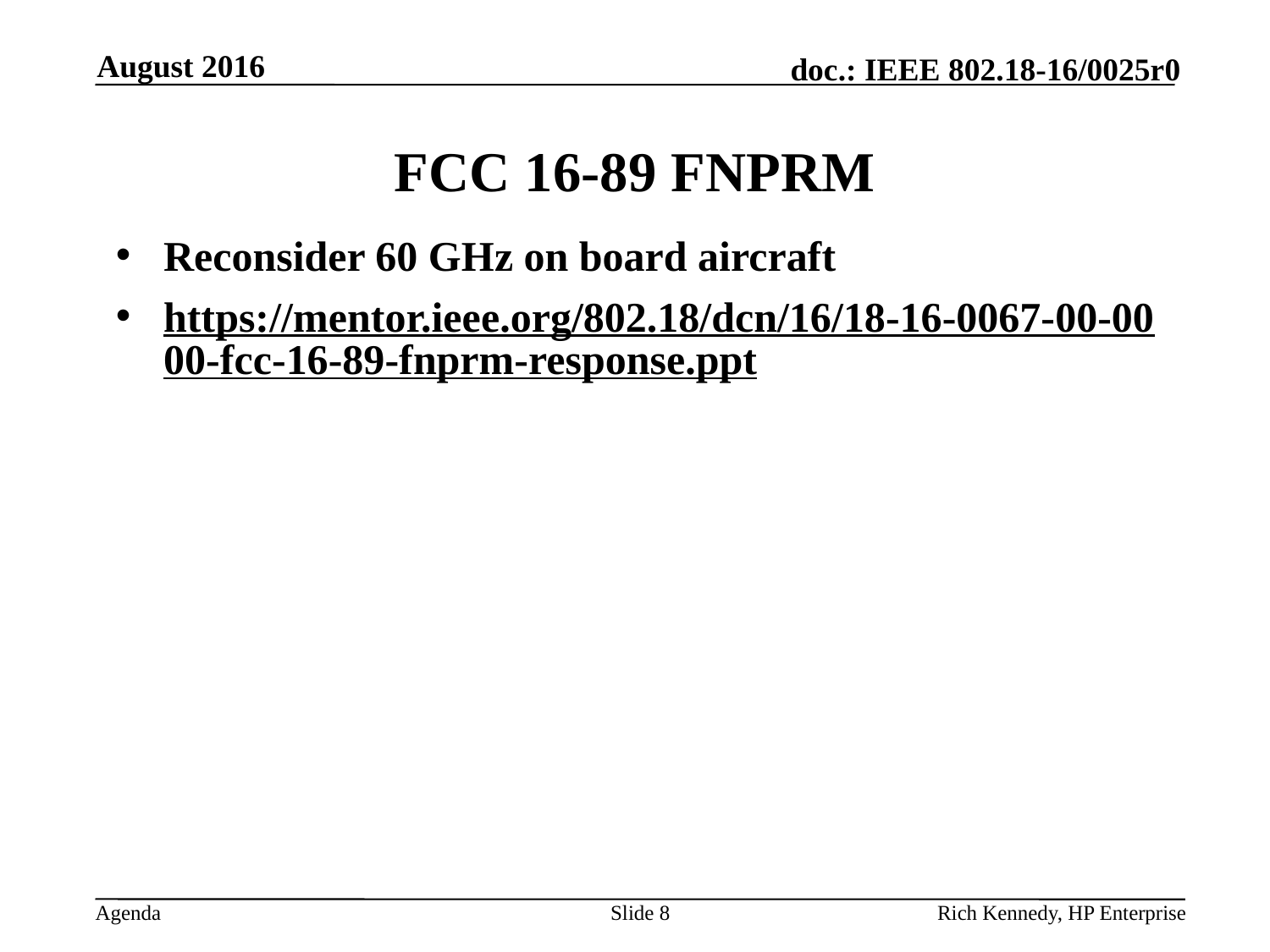

August 2016
# FCC 16-89 FNPRM
Reconsider 60 GHz on board aircraft
https://mentor.ieee.org/802.18/dcn/16/18-16-0067-00-0000-fcc-16-89-fnprm-response.ppt
Slide 8
Rich Kennedy, HP Enterprise